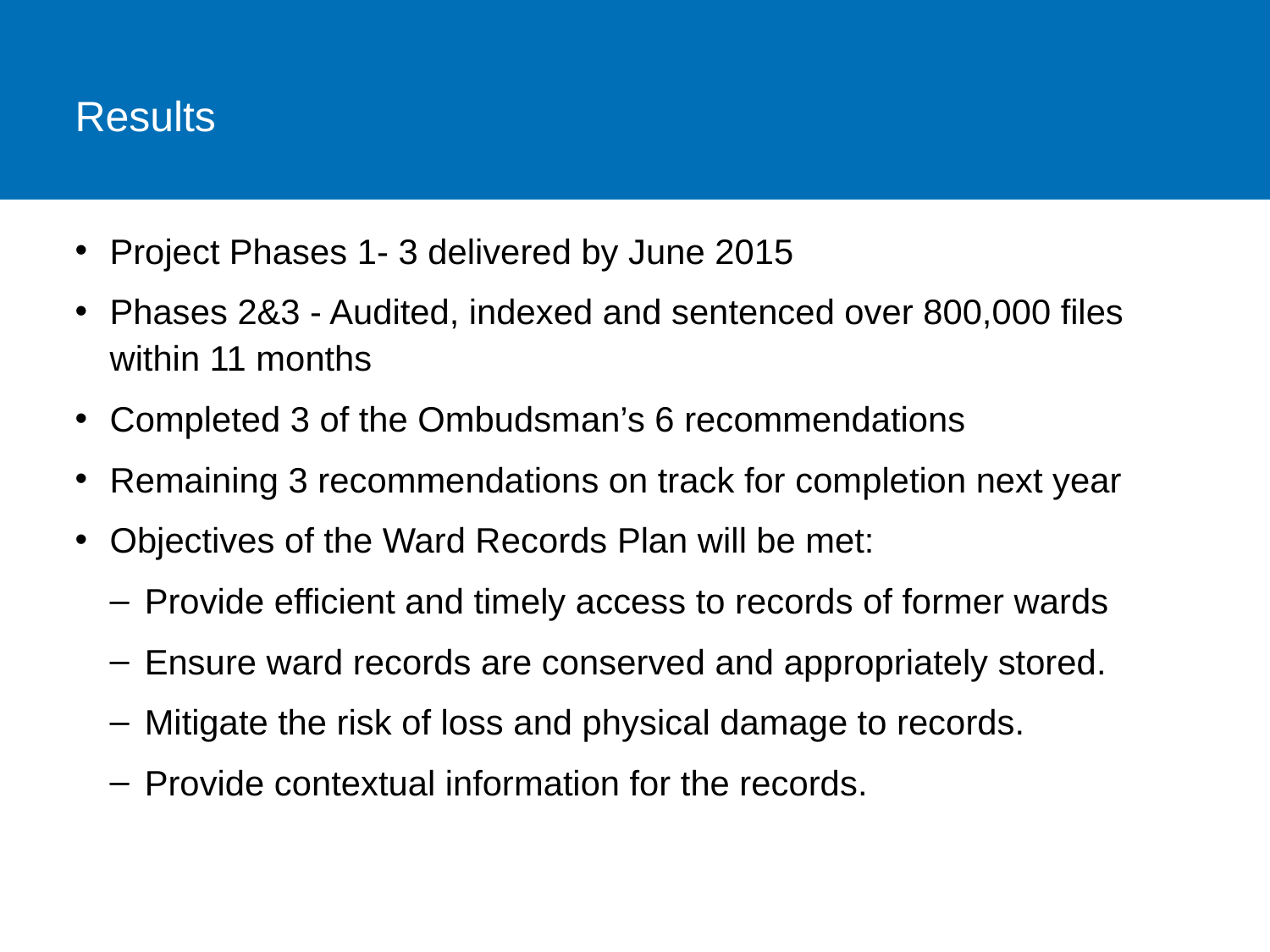

# Results
Project Phases 1- 3 delivered by June 2015
Phases 2&3 - Audited, indexed and sentenced over 800,000 files within 11 months
Completed 3 of the Ombudsman’s 6 recommendations
Remaining 3 recommendations on track for completion next year
Objectives of the Ward Records Plan will be met:
Provide efficient and timely access to records of former wards
Ensure ward records are conserved and appropriately stored.
Mitigate the risk of loss and physical damage to records.
Provide contextual information for the records.